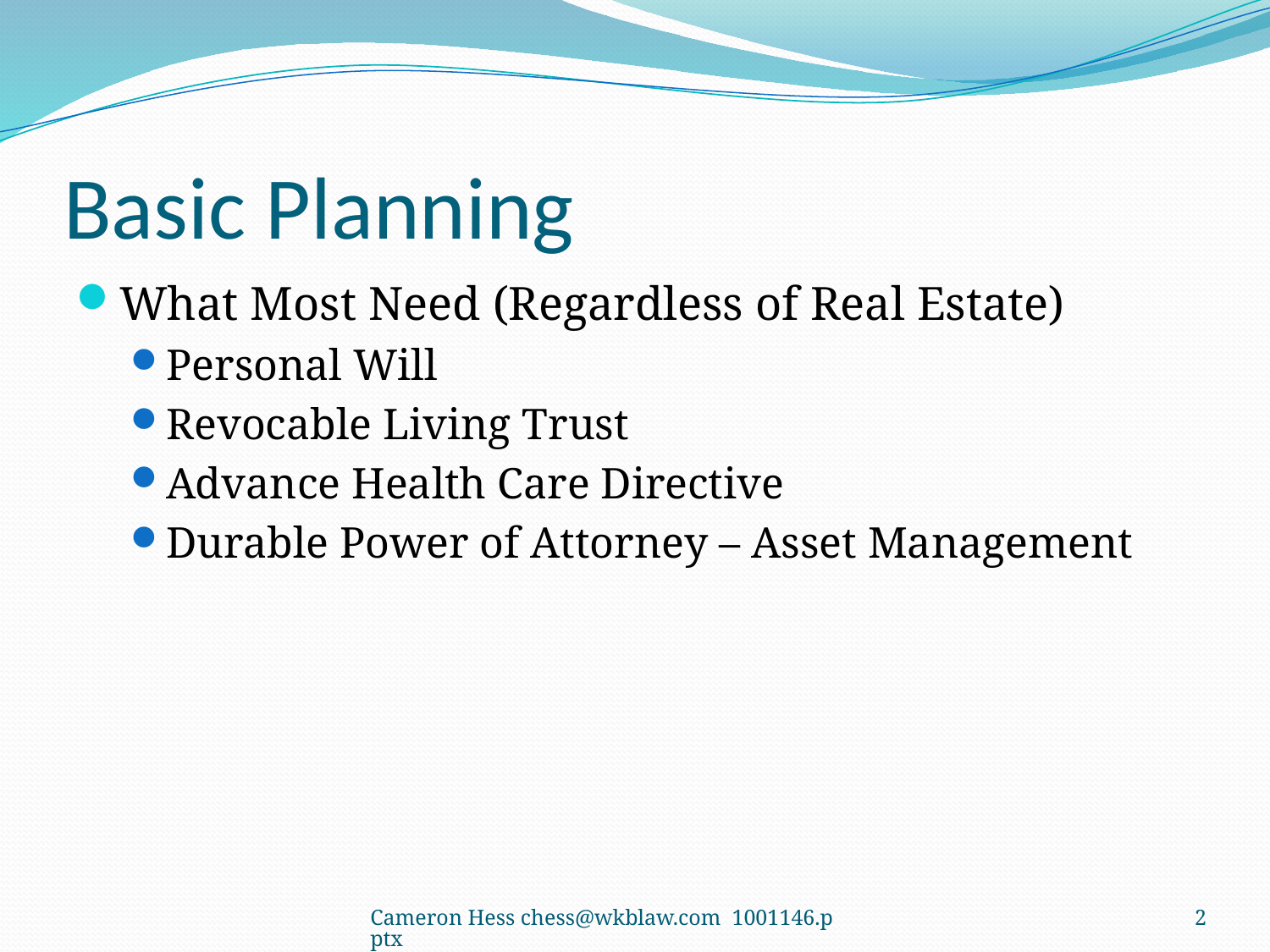

# Basic Planning
What Most Need (Regardless of Real Estate)
Personal Will
Revocable Living Trust
Advance Health Care Directive
Durable Power of Attorney – Asset Management
Cameron Hess chess@wkblaw.com  1001146.pptx
2